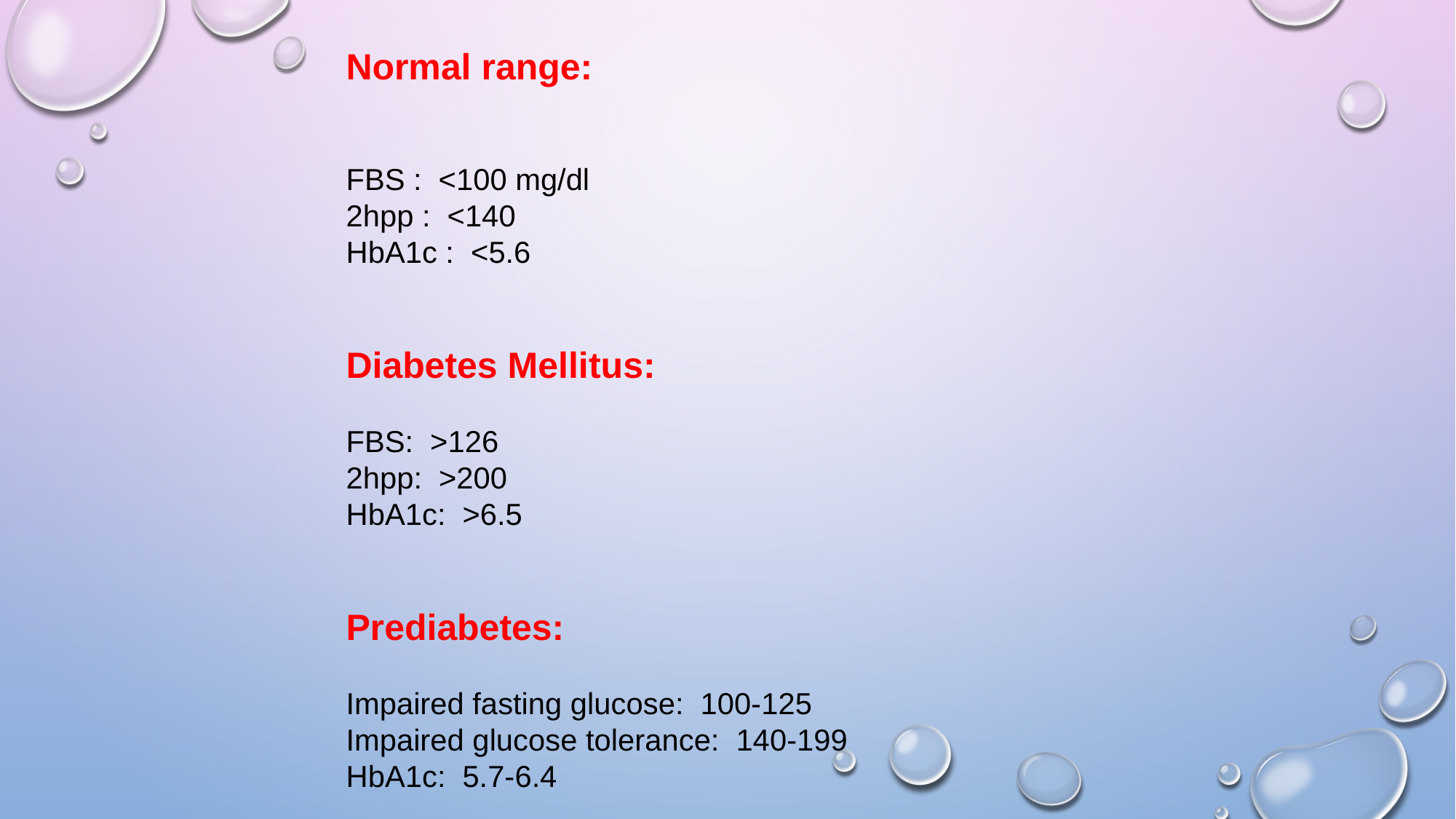

Normal range:

FBS :  <100 mg/dl
2hpp :  <140
HbA1c :  <5.6

Diabetes Mellitus:

FBS:  >126
2hpp:  >200
HbA1c:  >6.5

Prediabetes:

Impaired fasting glucose:  100-125
Impaired glucose tolerance:  140-199
HbA1c:  5.7-6.4